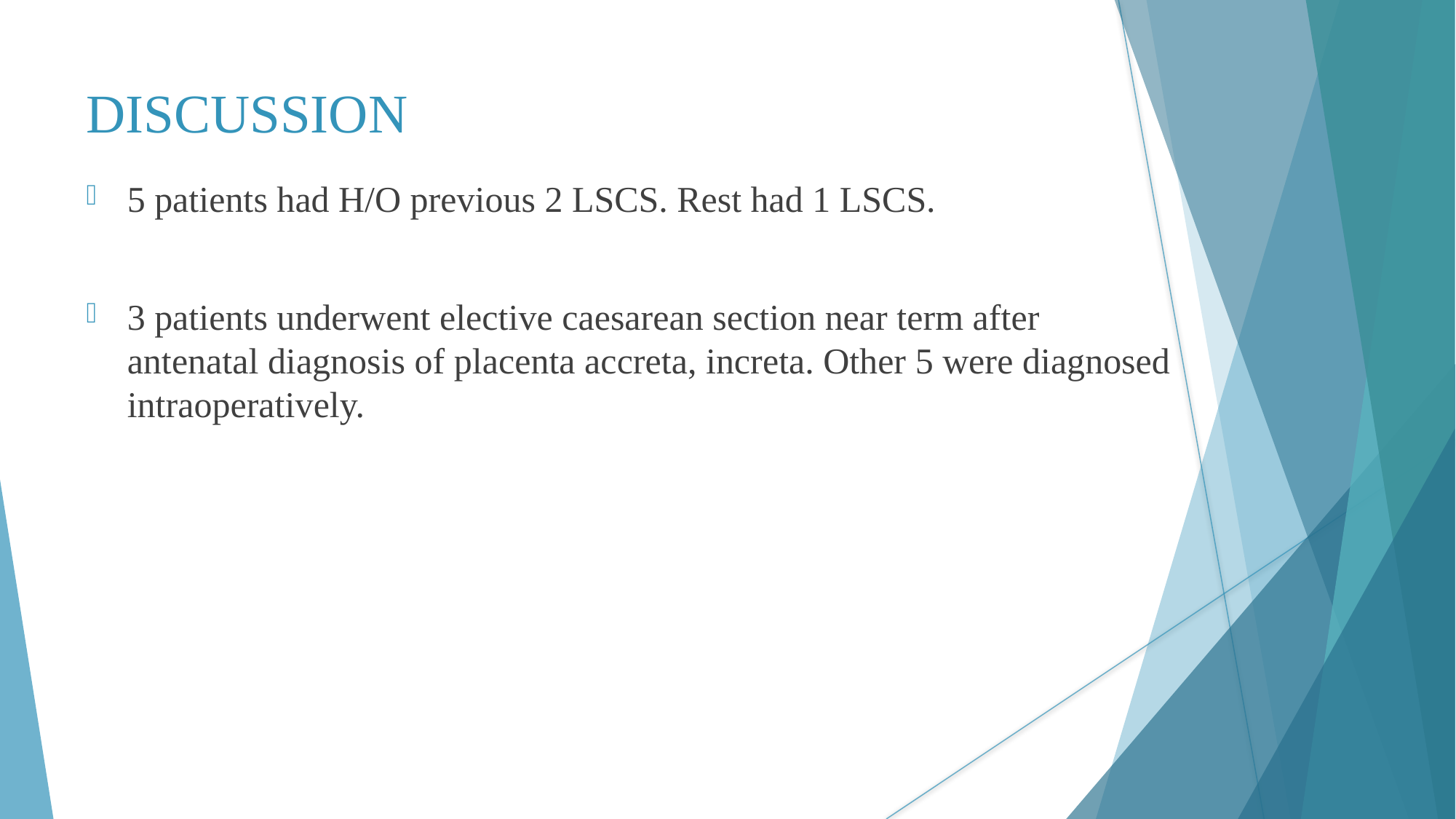

# DISCUSSION
5 patients had H/O previous 2 LSCS. Rest had 1 LSCS.

3 patients underwent elective caesarean section near term after antenatal diagnosis of placenta accreta, increta. Other 5 were diagnosed intraoperatively.